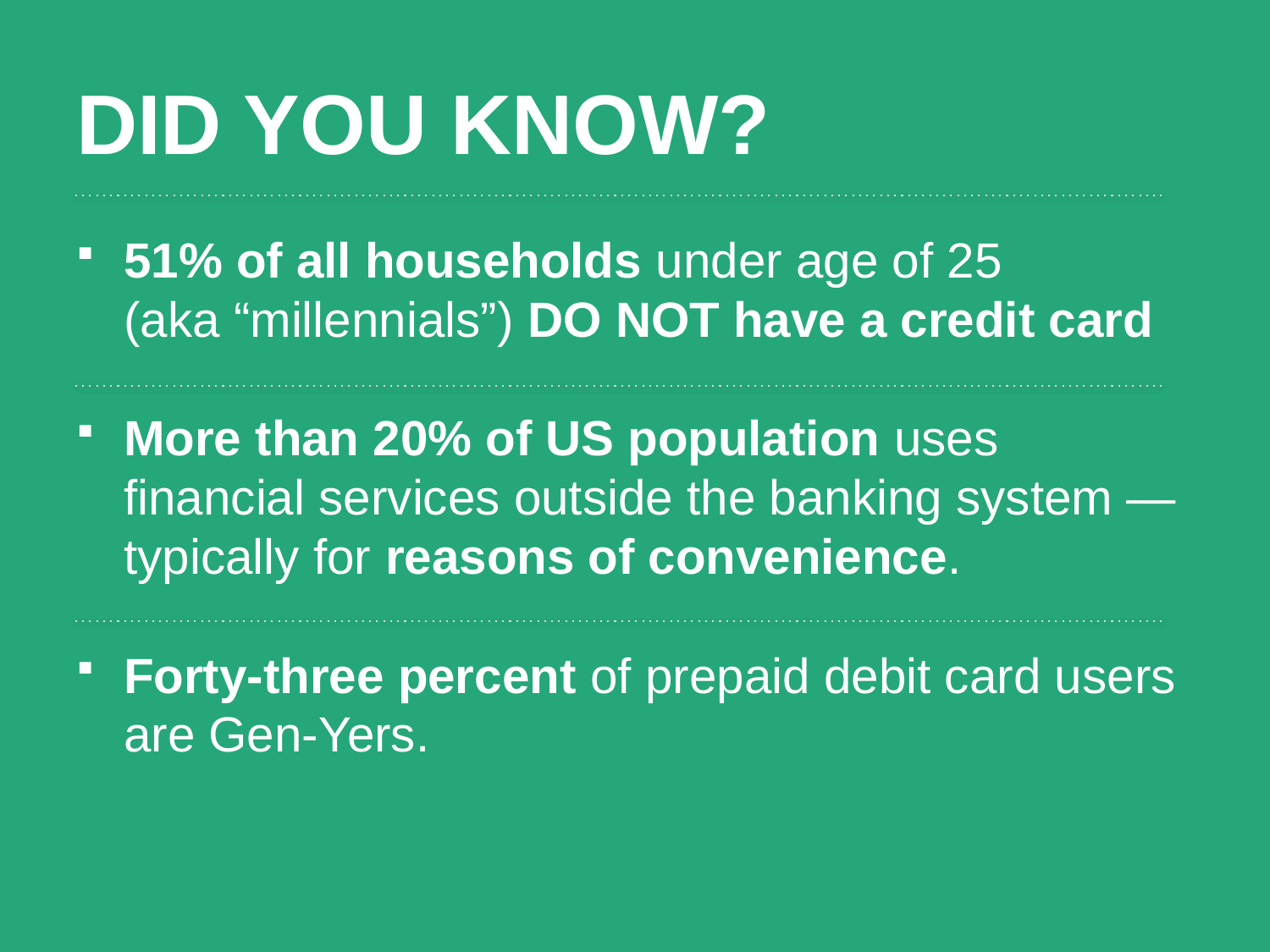

Did You Know?
51% of all households under age of 25
(aka “millennials”) DO NOT have a credit card
More than 20% of US population uses
financial services outside the banking system — 
typically for reasons of convenience.
Forty-three percent of prepaid debit card users are Gen-Yers.